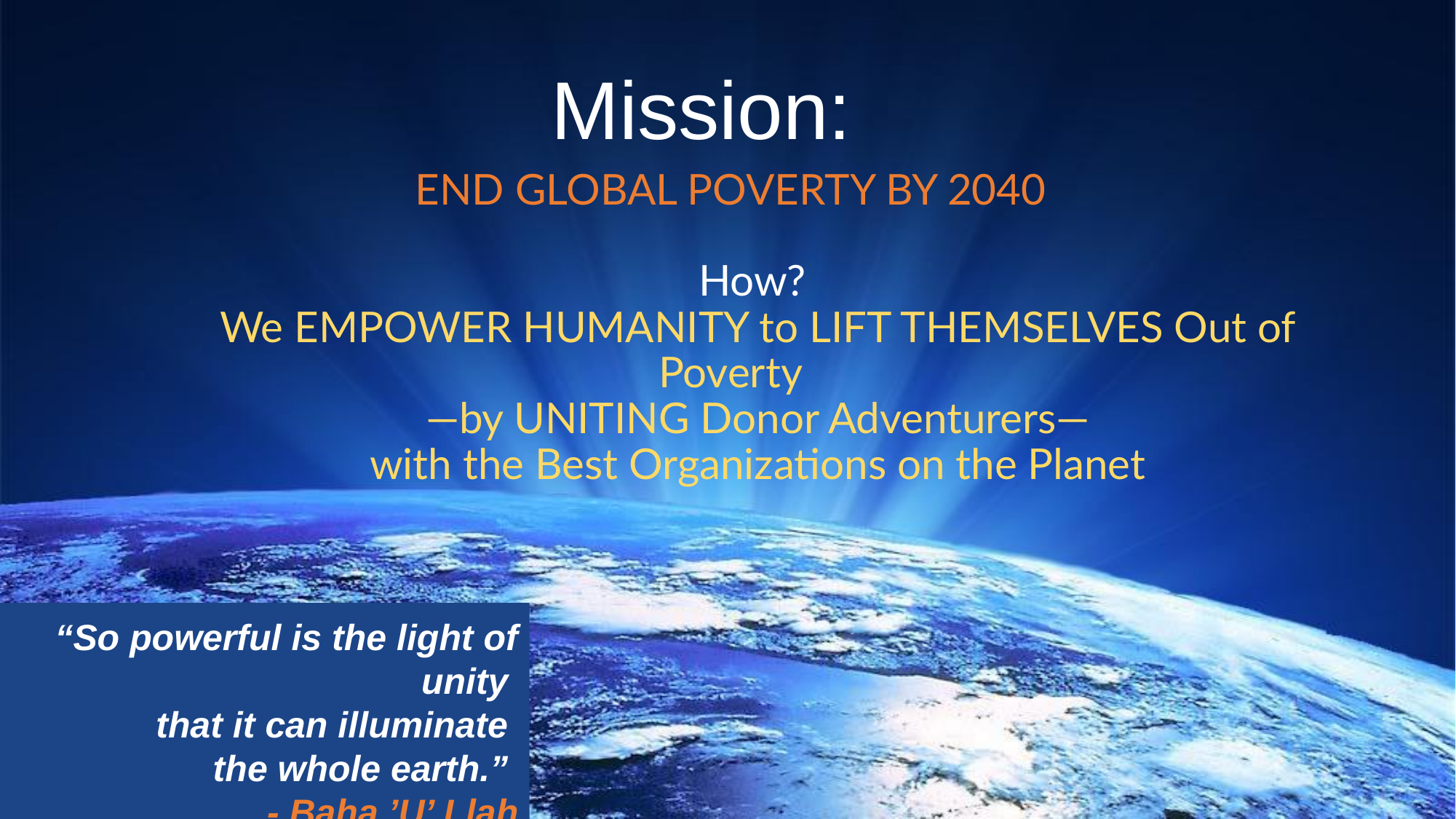

# Mission:
END GLOBAL POVERTY BY 2040

How?
We EMPOWER HUMANITY to LIFT THEMSELVES Out of Poverty
—by UNITING Donor Adventurers—
with the Best Organizations on the Planet

 “So powerful is the light of unity
that it can illuminate
the whole earth.”
- Baha ’U’ Llah